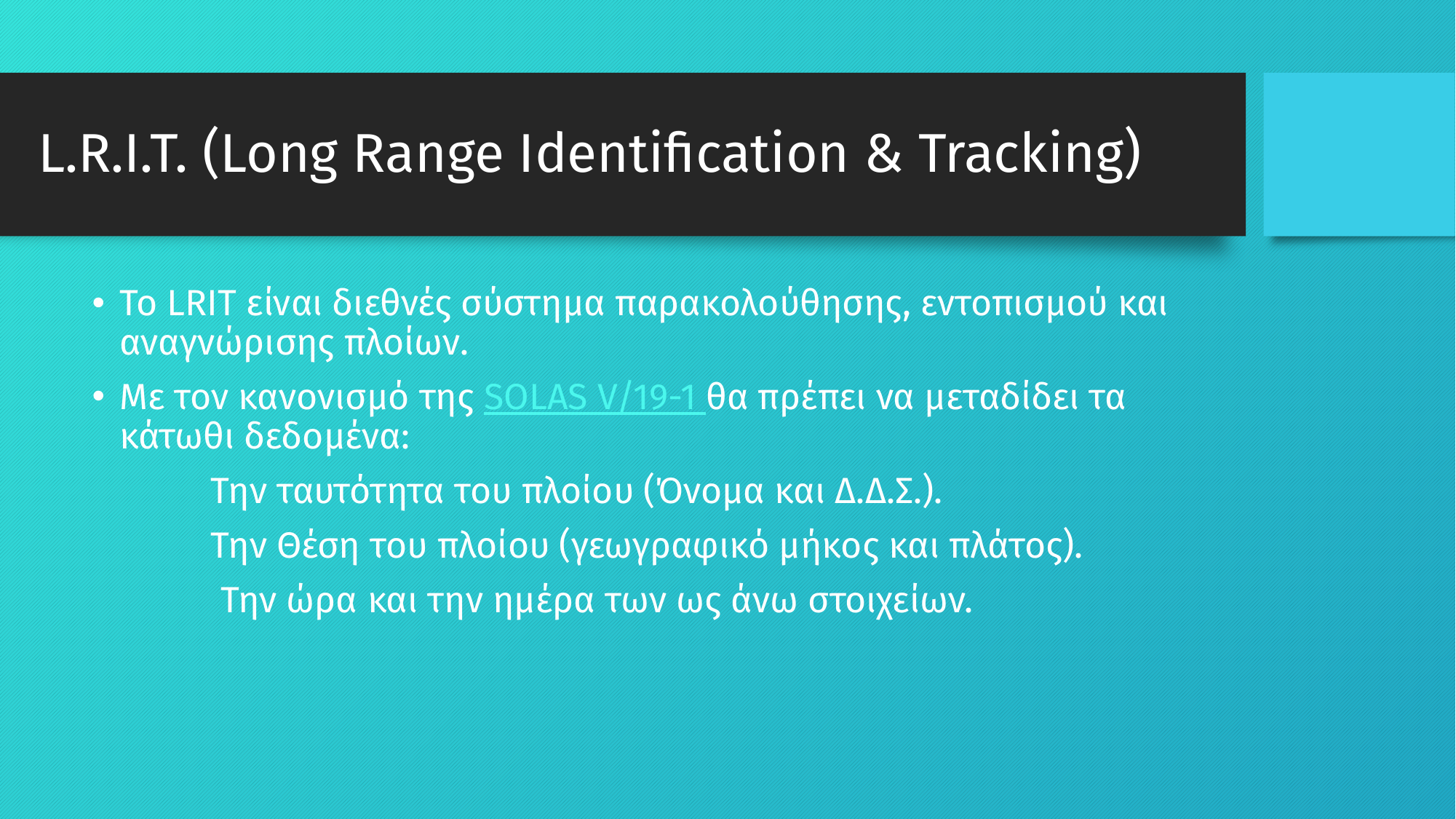

# L.R.I.T. (Long Range Identification & Tracking)
Το LRIT είναι διεθνές σύστημα παρακολούθησης, εντοπισμού και  αναγνώρισης πλοίων.
Με τον κανονισμό της SOLAS V/19-1 θα πρέπει να μεταδίδει τα κάτωθι δεδομένα:
	 Την ταυτότητα του πλοίου (Όνομα και Δ.Δ.Σ.).
	 Την Θέση του πλοίου (γεωγραφικό μήκος και πλάτος).
	  Την ώρα και την ημέρα των ως άνω στοιχείων.